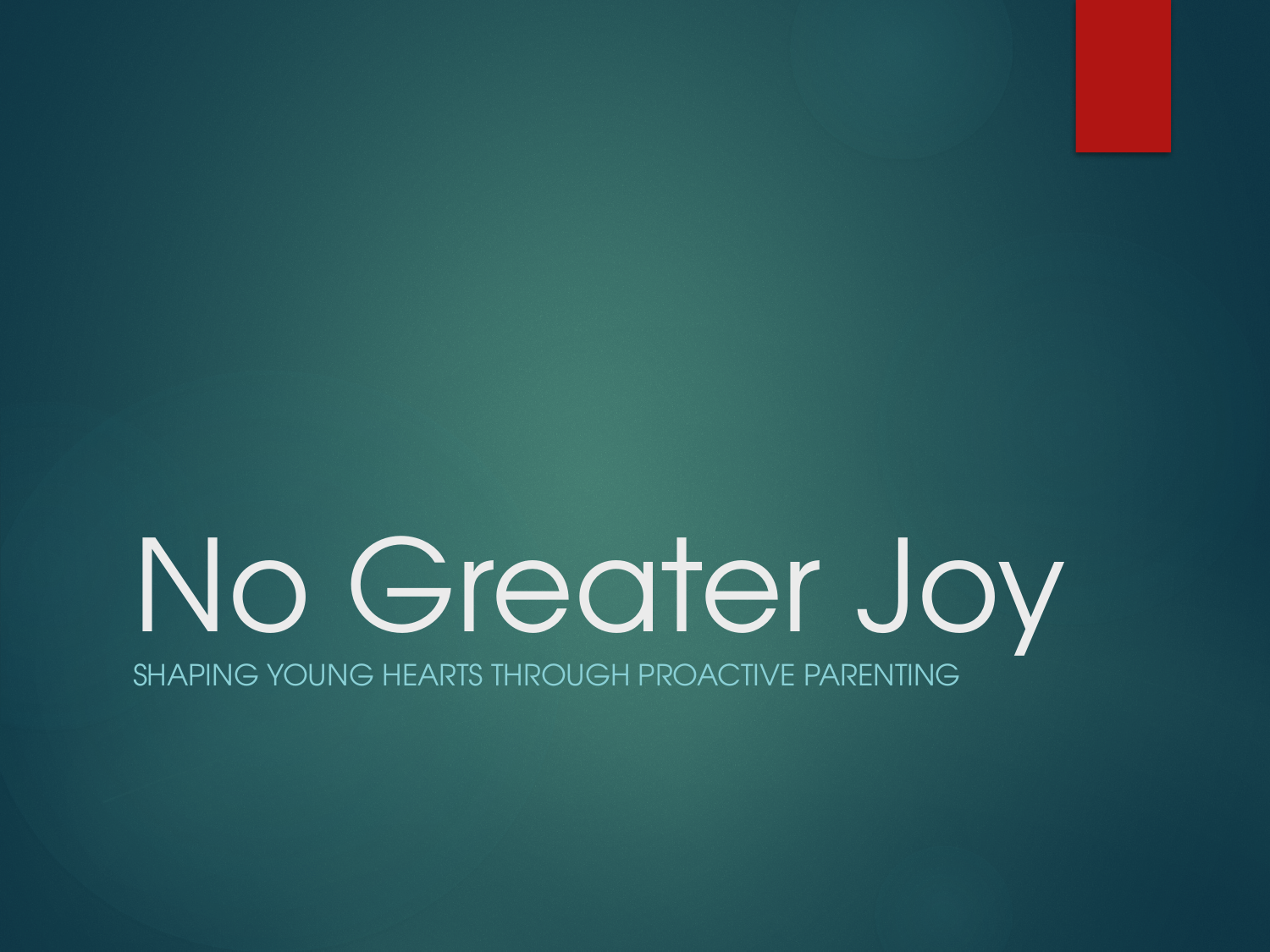

# No Greater Joy
Shaping young hearts through proactive parenting